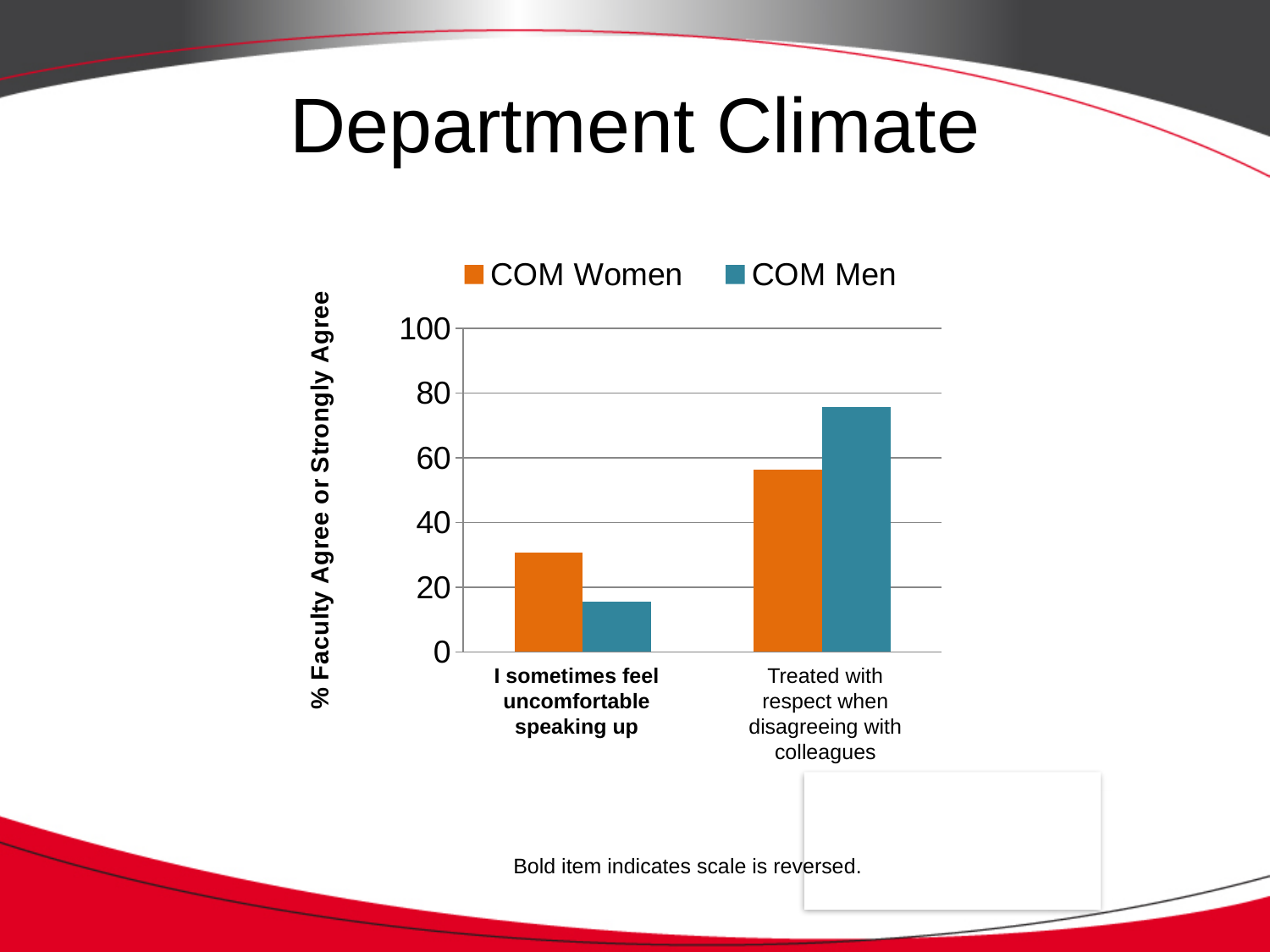

# Department Climate

### Chart

| Category | COM Women | COM Men |
|---|---|---|
| Sometimes feel uncomfortable speaking up | 30.8 | 15.6 |
| Treated respectfully when disagreeing | 56.4 | 75.6 |
|  |
| --- |
I sometimes feel uncomfortable
speaking up
Treated with
respect when
disagreeing with
colleagues

Bold item indicates scale is reversed.